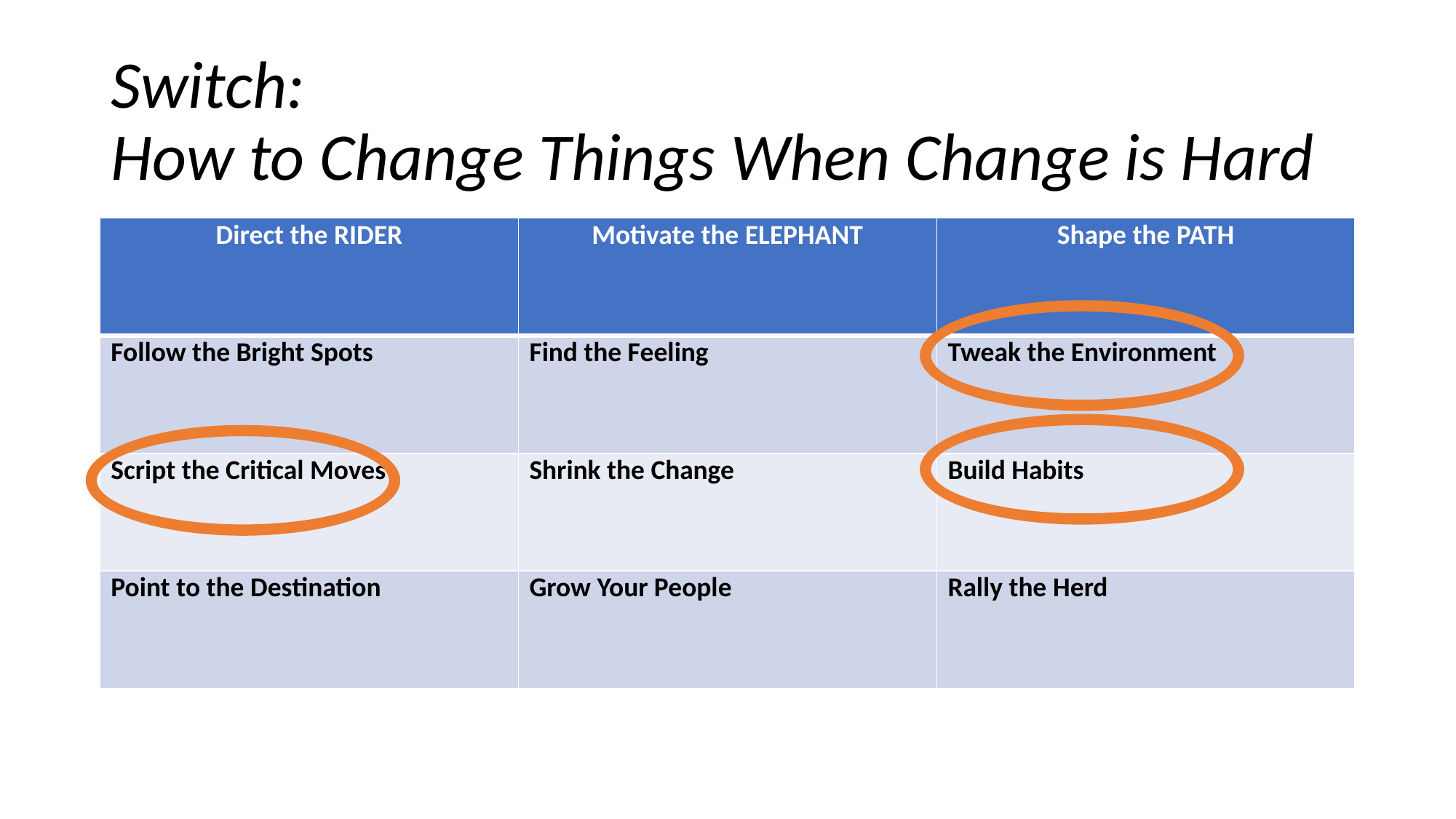

# Switch: How to Change Things When Change is Hard
| Direct the RIDER | Motivate the ELEPHANT | Shape the PATH |
| --- | --- | --- |
| Follow the Bright Spots | Find the Feeling | Tweak the Environment |
| Script the Critical Moves | Shrink the Change | Build Habits |
| Point to the Destination | Grow Your People | Rally the Herd |